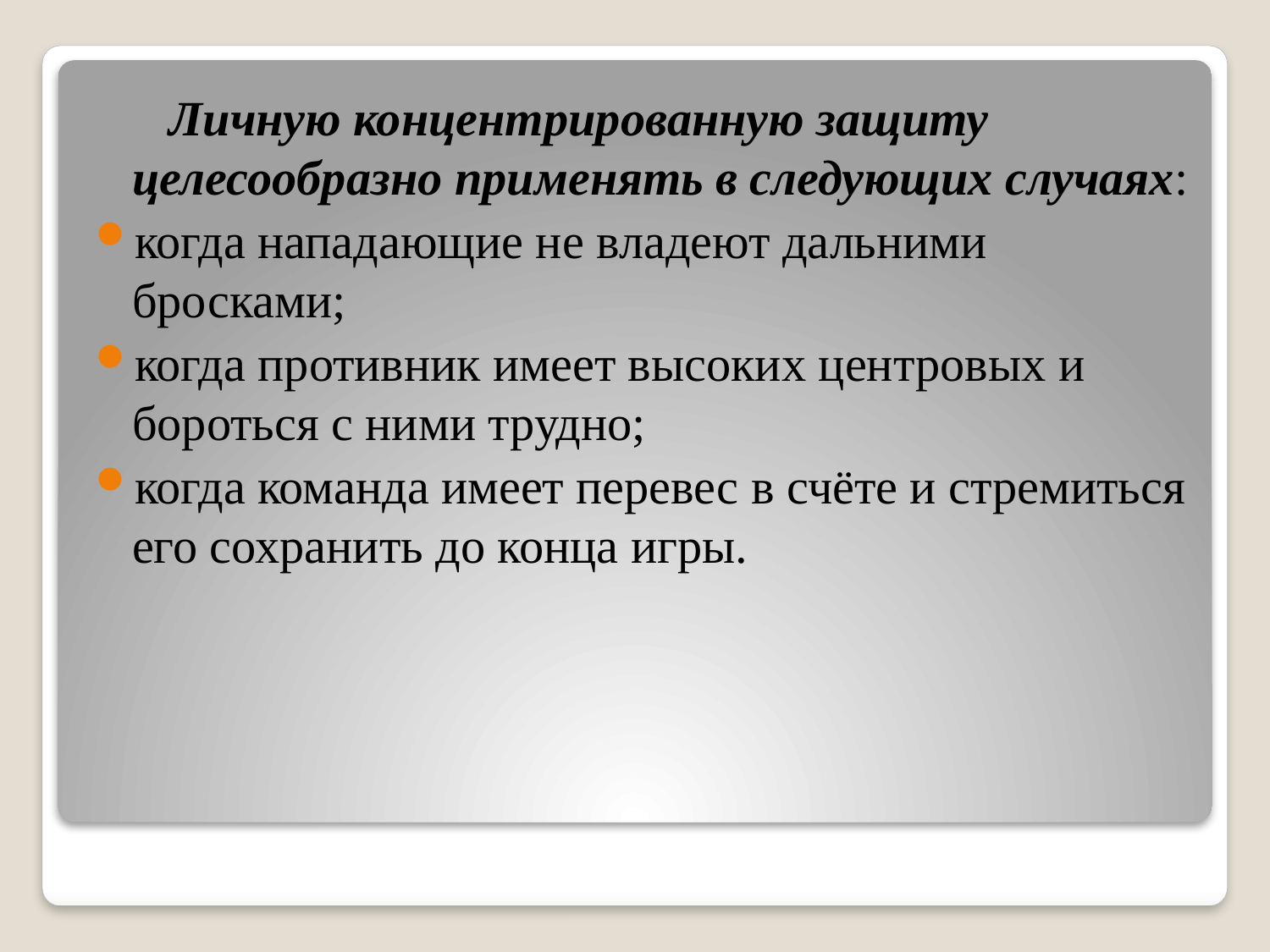

Личную концентрированную защиту целесообразно применять в следующих случаях:
когда нападающие не владеют дальними бросками;
когда противник имеет высоких центровых и бороться с ними трудно;
когда команда имеет перевес в счёте и стремиться его сохранить до конца игры.